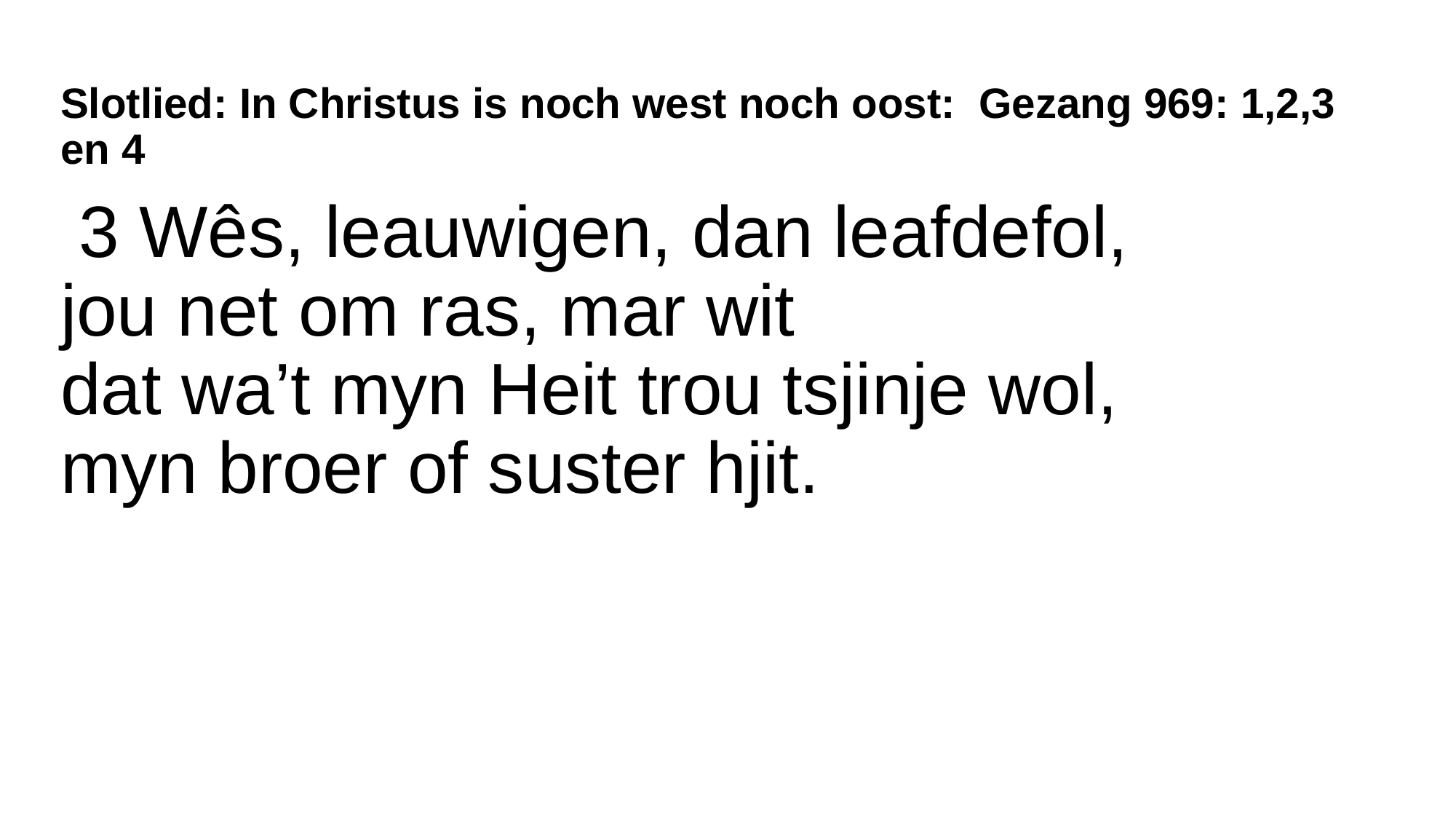

# Slotlied: In Christus is noch west noch oost:  Gezang 969: 1,2,3 en 4
3 Wês, leauwigen, dan leafdefol,
jou net om ras, mar wit
dat wa’t myn Heit trou tsjinje wol,
myn broer of suster hjit.